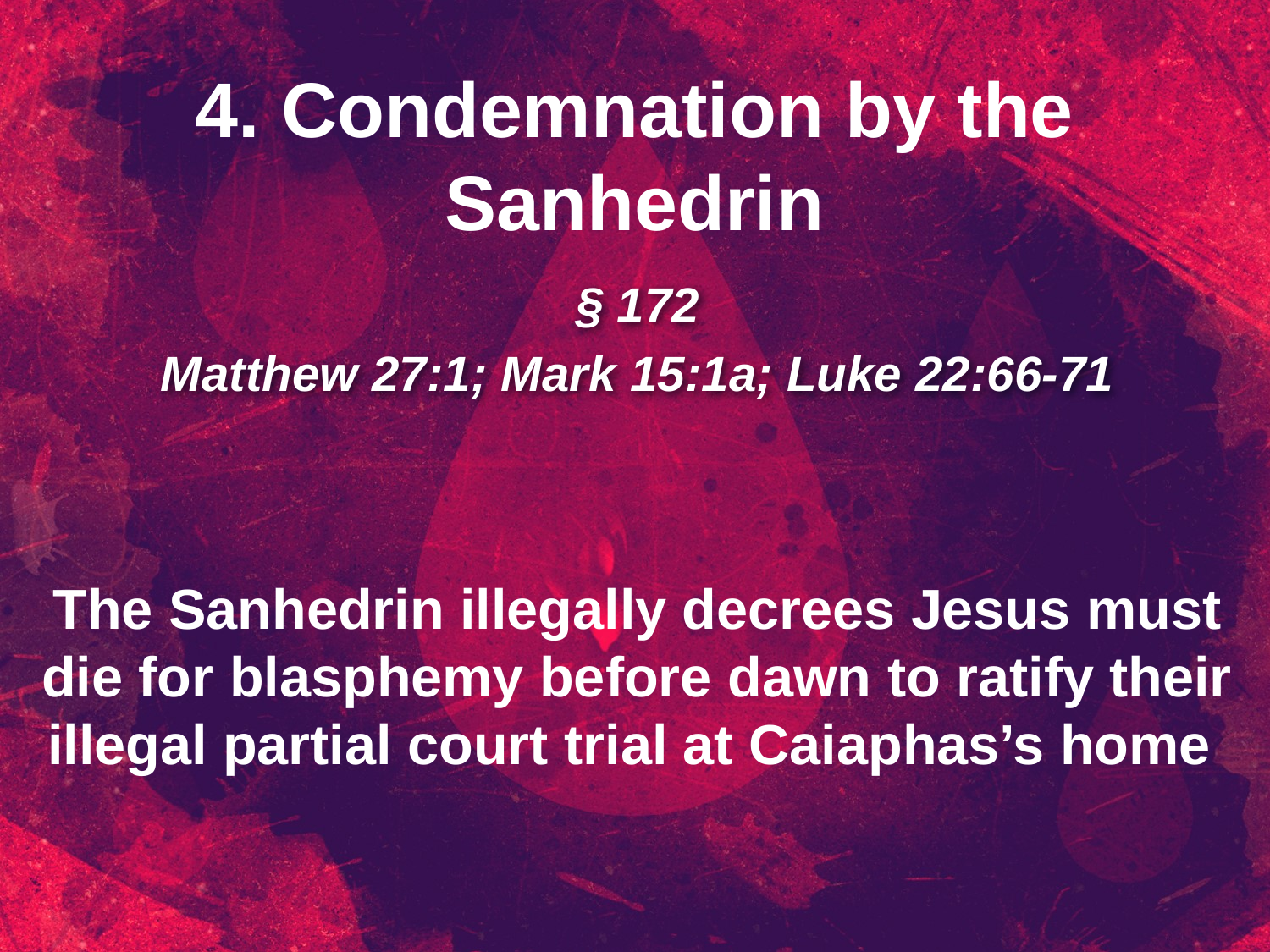

4. Condemnation by the Sanhedrin
§ 172
Matthew 27:1; Mark 15:1a; Luke 22:66-71
The Sanhedrin illegally decrees Jesus must die for blasphemy before dawn to ratify their illegal partial court trial at Caiaphas’s home